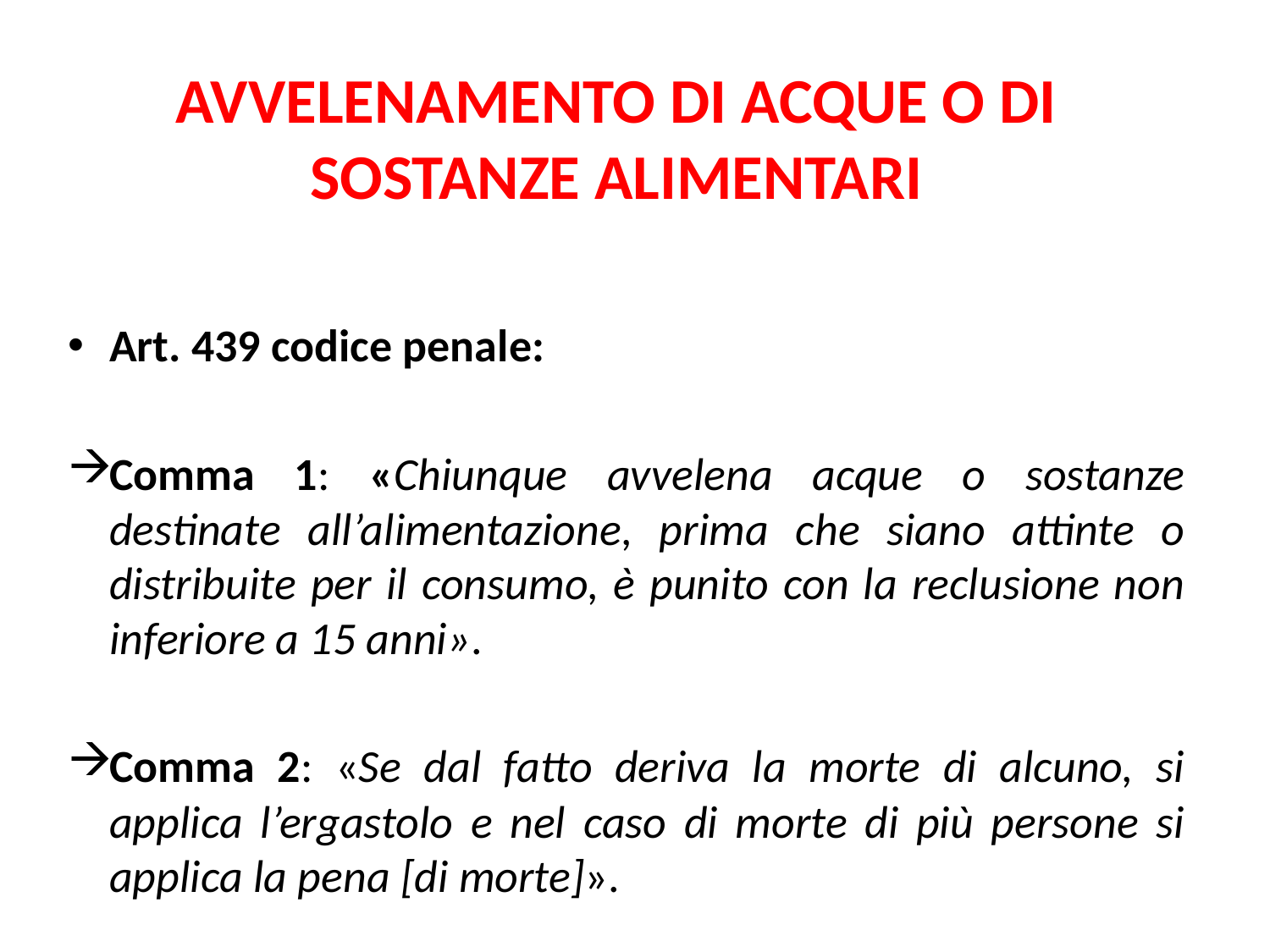

# AVVELENAMENTO DI ACQUE O DI SOSTANZE ALIMENTARI

Art. 439 codice penale:

Comma 1: «Chiunque avvelena acque o sostanze destinate all’alimentazione, prima che siano attinte o distribuite per il consumo, è punito con la reclusione non inferiore a 15 anni».

Comma 2: «Se dal fatto deriva la morte di alcuno, si applica l’ergastolo e nel caso di morte di più persone si applica la pena [di morte]».